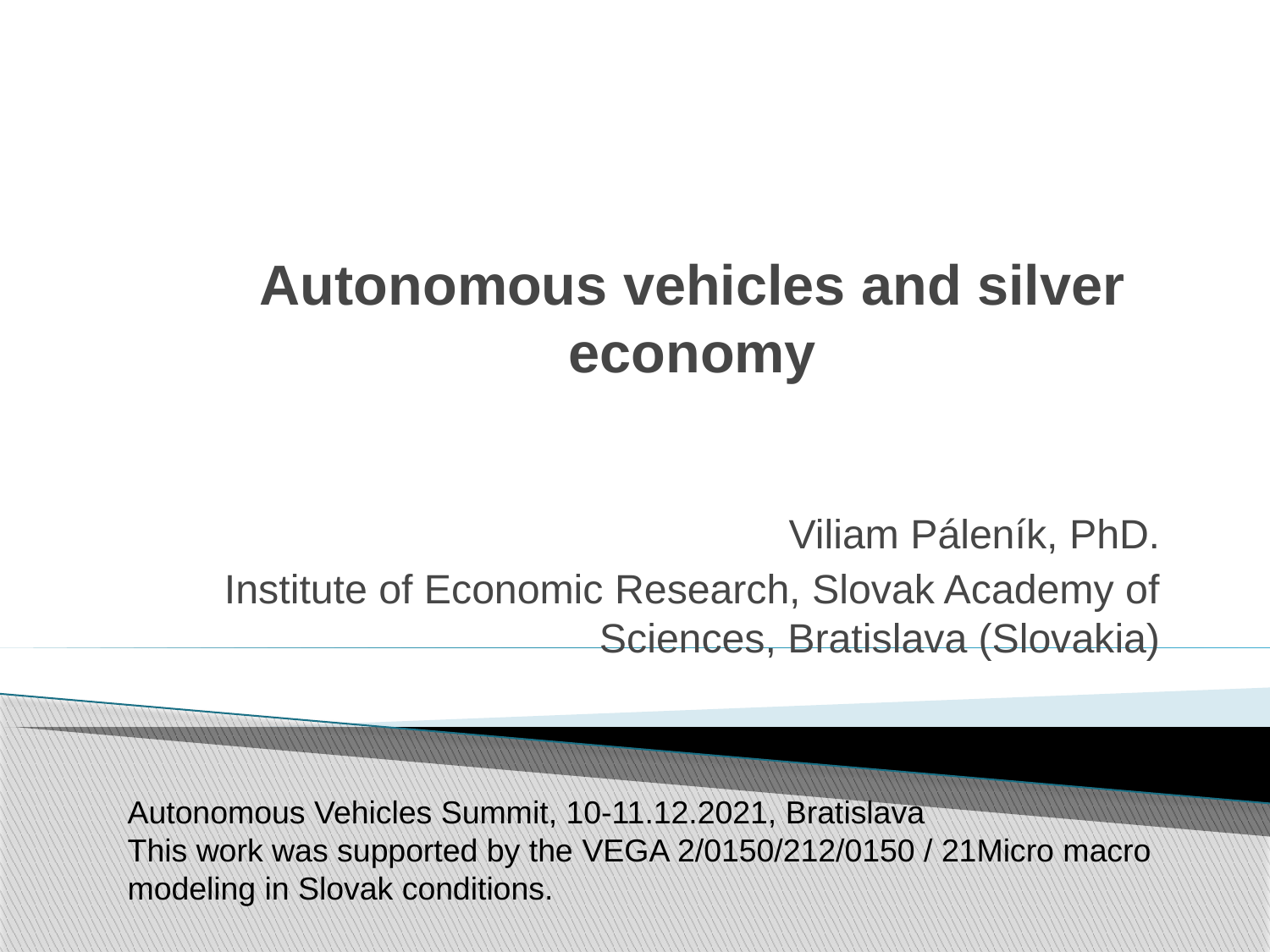

# Autonomous vehicles and silver economy
 Viliam Páleník, PhD.
Institute of Economic Research, Slovak Academy of Sciences, Bratislava (Slovakia)
Autonomous Vehicles Summit, 10-11.12.2021, Bratislava
This work was supported by the VEGA 2/0150/212/0150 / 21Micro macro modeling in Slovak conditions.